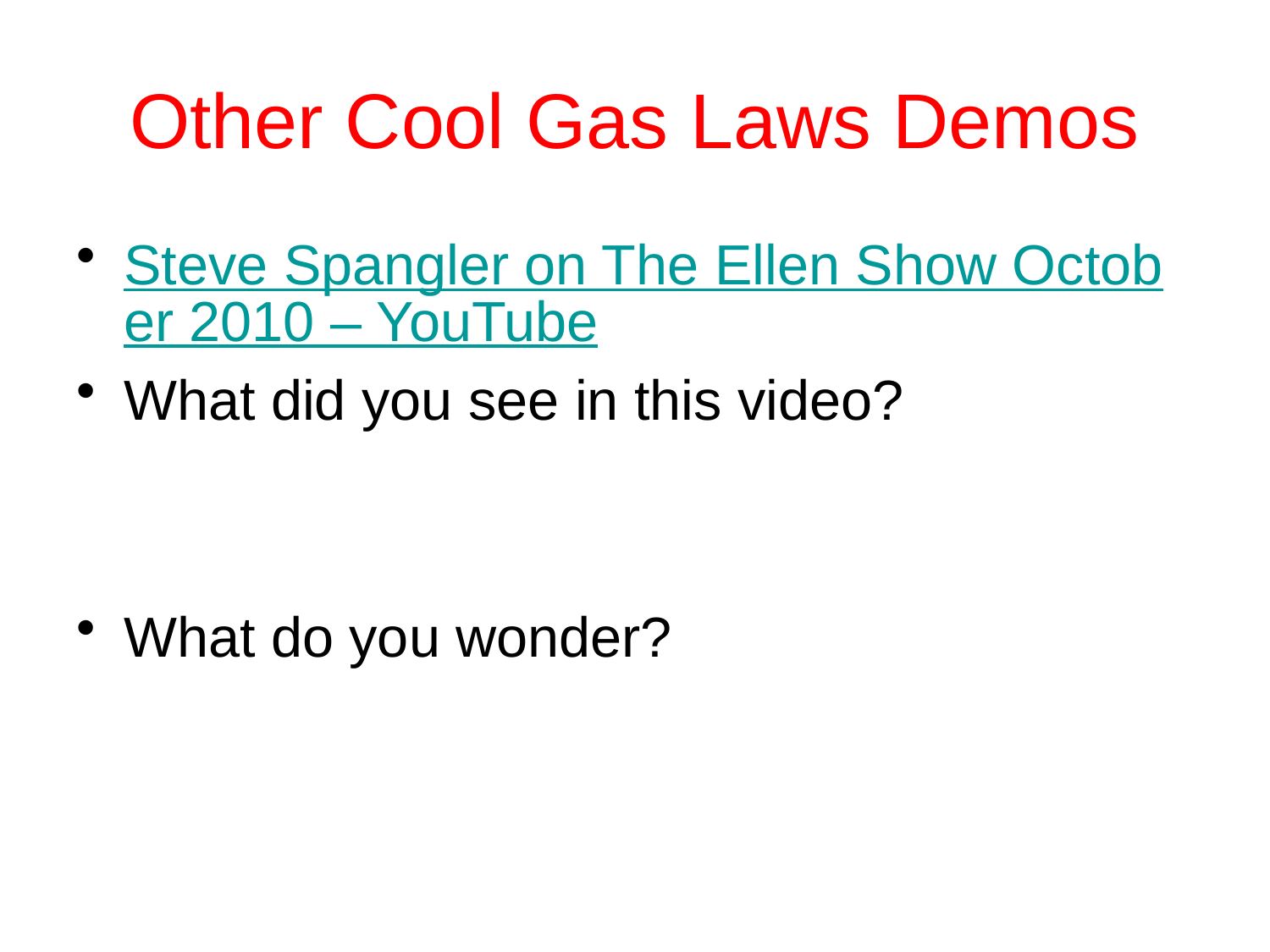

# Other Cool Gas Laws Demos
Steve Spangler on The Ellen Show October 2010 – YouTube
What did you see in this video?

What do you wonder?